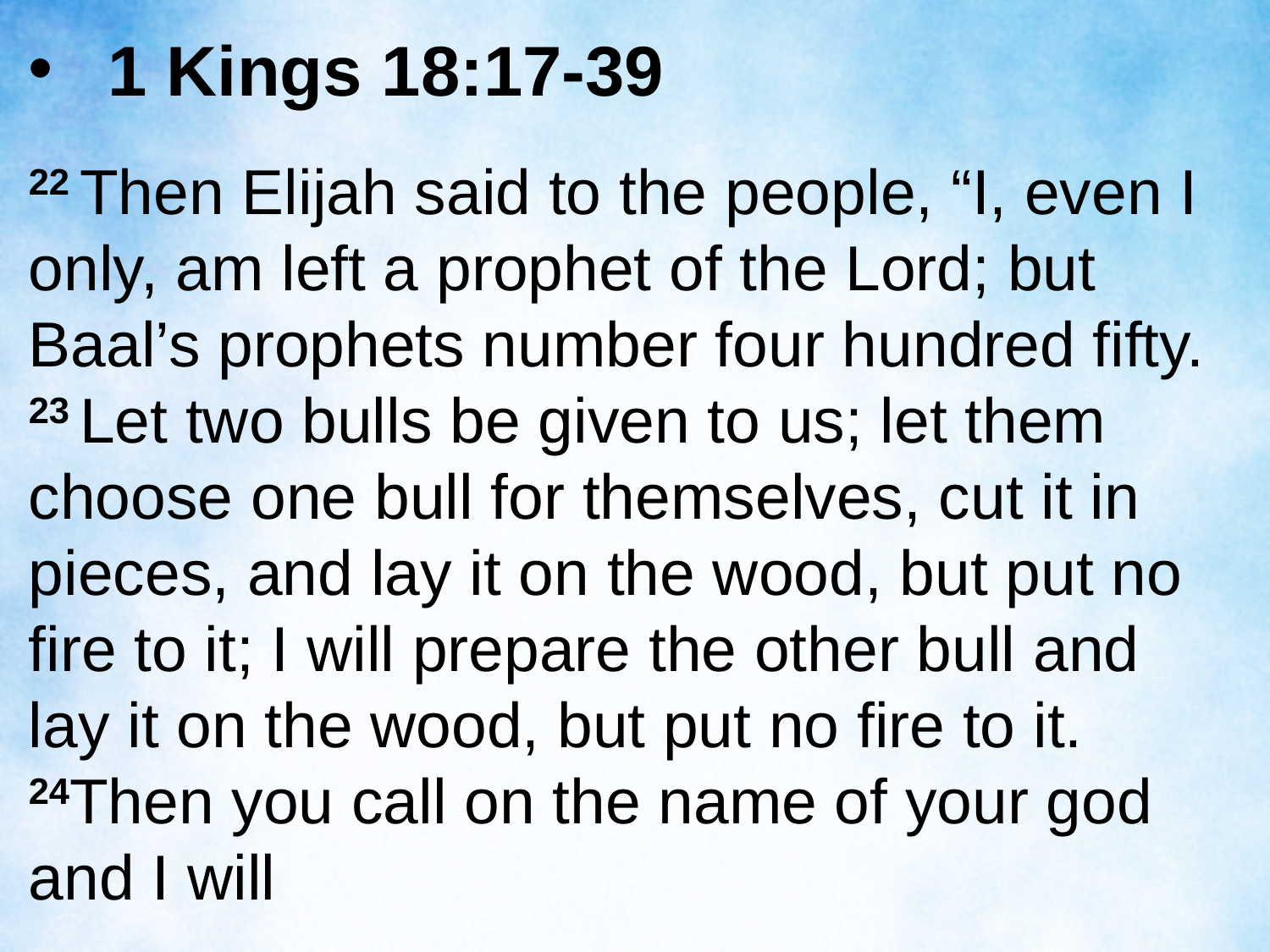

1 Kings 18:17-39
22 Then Elijah said to the people, “I, even I only, am left a prophet of the Lord; but Baal’s prophets number four hundred fifty. 23 Let two bulls be given to us; let them choose one bull for themselves, cut it in pieces, and lay it on the wood, but put no fire to it; I will prepare the other bull and lay it on the wood, but put no fire to it. 24Then you call on the name of your god and I will